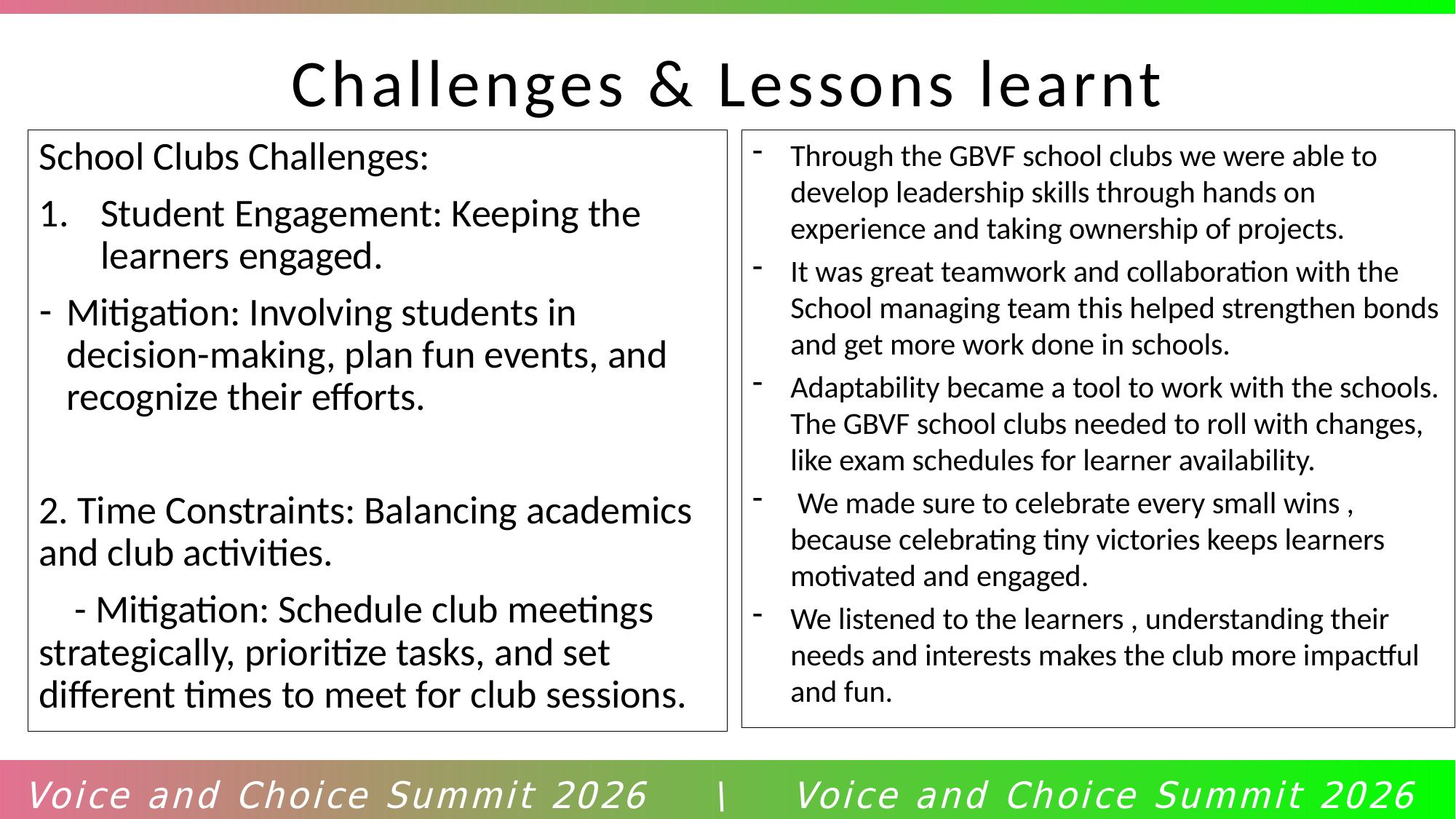

Challenges & Lessons learnt
School Clubs Challenges:
Student Engagement: Keeping the learners engaged.
Mitigation: Involving students in decision-making, plan fun events, and recognize their efforts.

2. Time Constraints: Balancing academics and club activities.
    - Mitigation: Schedule club meetings strategically, prioritize tasks, and set different times to meet for club sessions.
Through the GBVF school clubs we were able to develop leadership skills through hands on experience and taking ownership of projects.
It was great teamwork and collaboration with the School managing team this helped strengthen bonds and get more work done in schools.
Adaptability became a tool to work with the schools. The GBVF school clubs needed to roll with changes, like exam schedules for learner availability.
 We made sure to celebrate every small wins , because celebrating tiny victories keeps learners motivated and engaged.
We listened to the learners , understanding their needs and interests makes the club more impactful and fun.

Voice and Choice Summit 2026    \    Voice and Choice Summit 2026